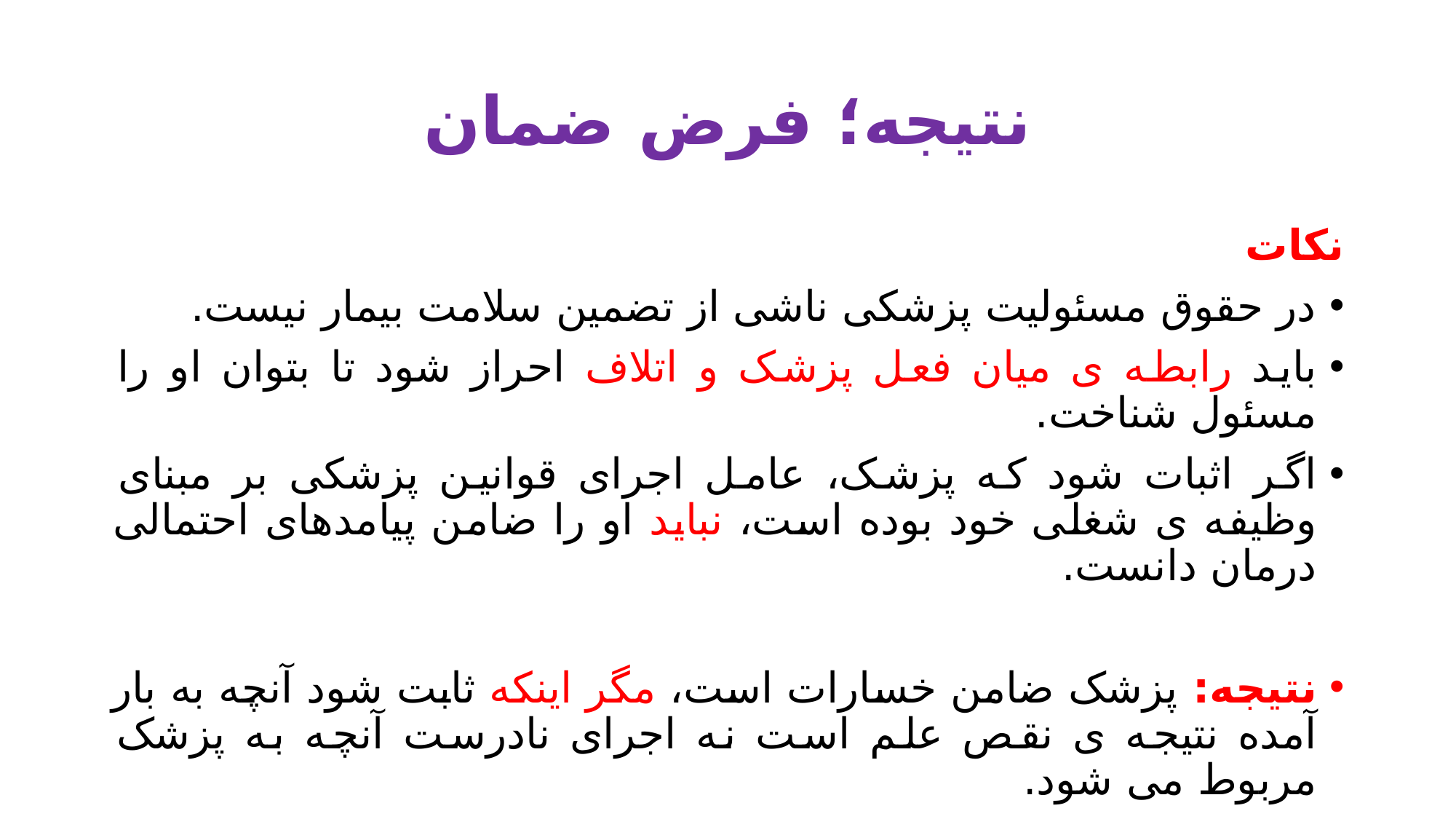

# نتیجه؛ فرض ضمان
نکات
در حقوق مسئولیت پزشکی ناشی از تضمین سلامت بیمار نیست.
باید رابطه ی میان فعل پزشک و اتلاف احراز شود تا بتوان او را مسئول شناخت.
اگر اثبات شود که پزشک، عامل اجرای قوانین پزشکی بر مبنای وظیفه ی شغلی خود بوده است، نباید او را ضامن پیامدهای احتمالی درمان دانست.

نتیجه: پزشک ضامن خسارات است، مگر اینکه ثابت شود آنچه به بار آمده نتیجه ی نقص علم است نه اجرای نادرست آنچه به پزشک مربوط می شود.